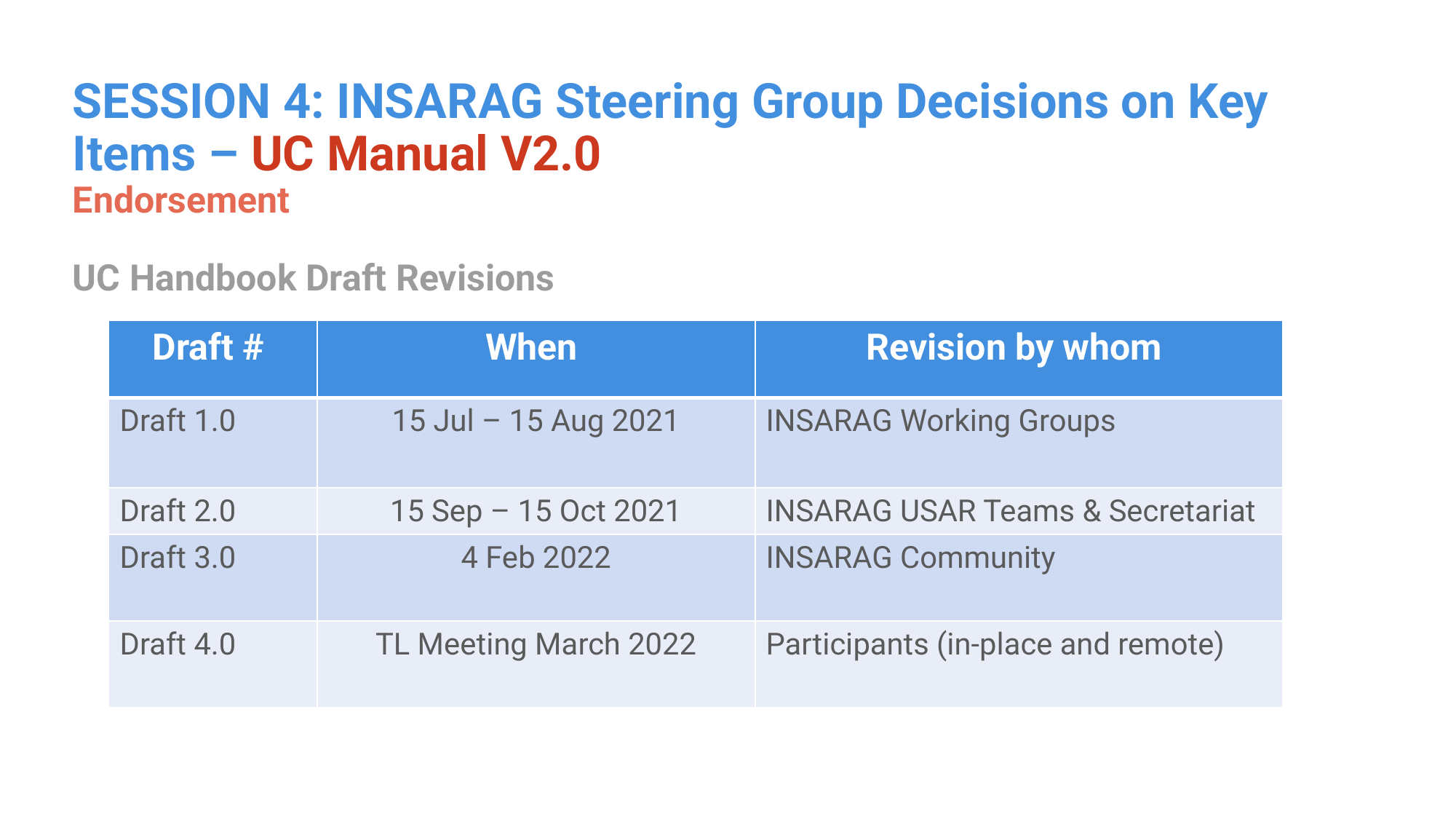

# SESSION 4: INSARAG Steering Group Decisions on Key Items – UC Manual V2.0 Endorsement

UC Handbook Draft Revisions
| Draft # | When | Revision by whom |
| --- | --- | --- |
| Draft 1.0 | 15 Jul – 15 Aug 2021 | INSARAG Working Groups |
| Draft 2.0 | 15 Sep – 15 Oct 2021 | INSARAG USAR Teams & Secretariat |
| Draft 3.0 | 4 Feb 2022 | INSARAG Community |
| Draft 4.0 | TL Meeting March 2022 | Participants (in-place and remote) |